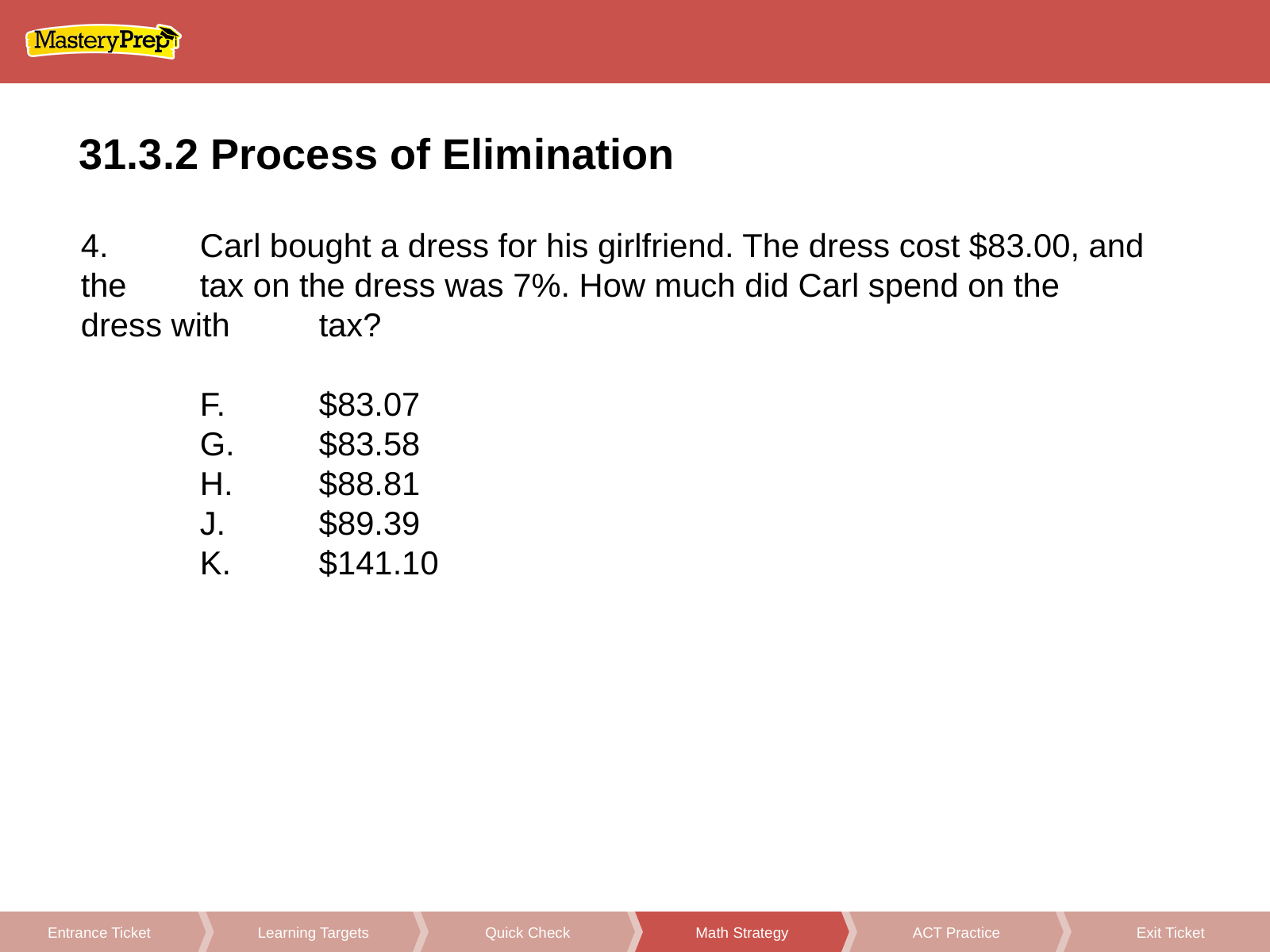

31.3.2 Process of Elimination
4.	Carl bought a dress for his girlfriend. The dress cost $83.00, and the 	tax on the dress was 7%. How much did Carl spend on the dress with 	tax?

	F.	$83.07
	G.	$83.58
	H.	$88.81
	J.	$89.39
	K.	$141.10

Math Strategy
ACT Practice
Exit Ticket
Learning Targets
Quick Check
Entrance Ticket